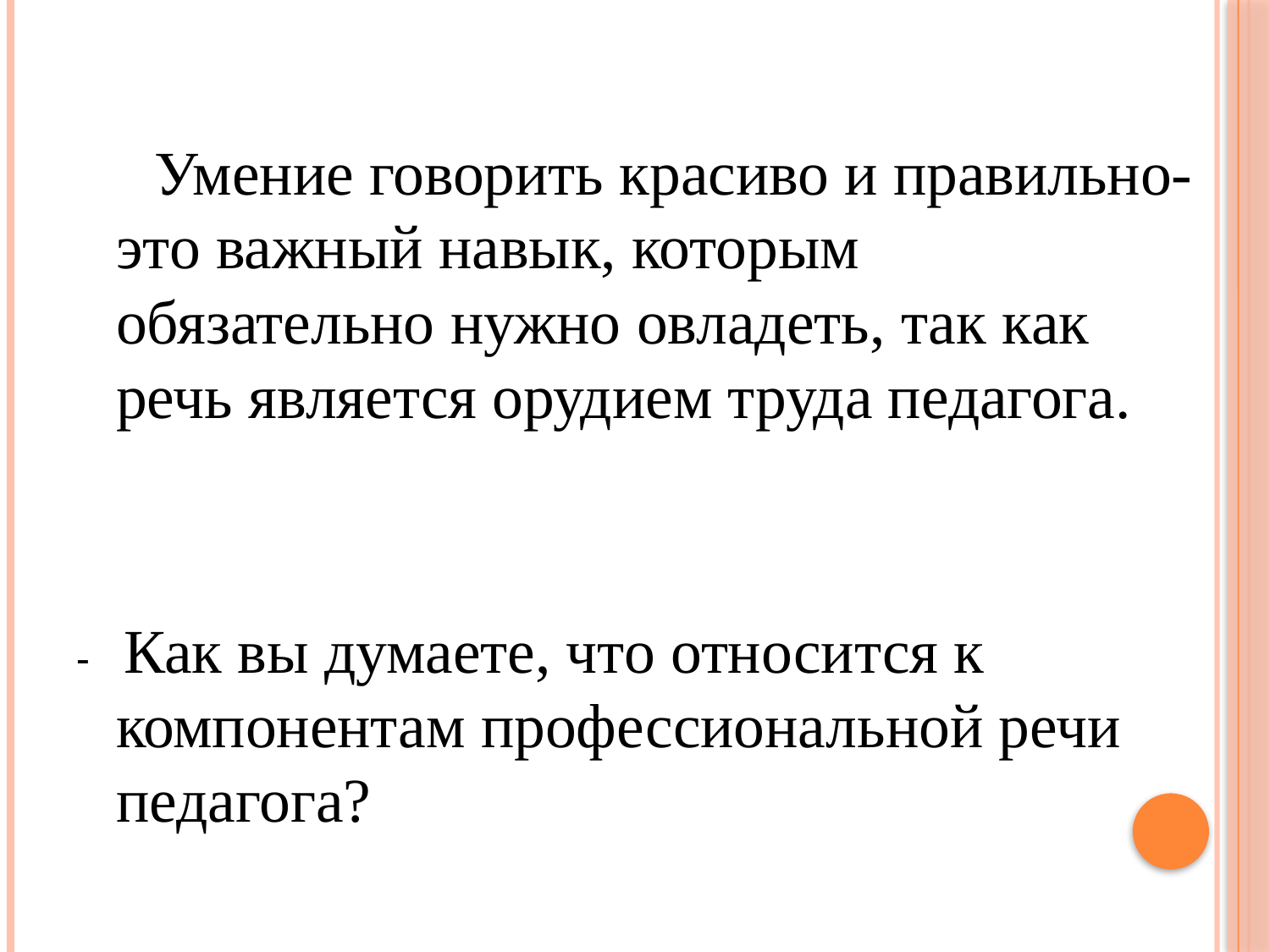

Умение говорить красиво и правильно- это важный навык, которым обязательно нужно овладеть, так как  речь является орудием труда педагога.

-   Как вы думаете, что относится к компонентам профессиональной речи педагога?